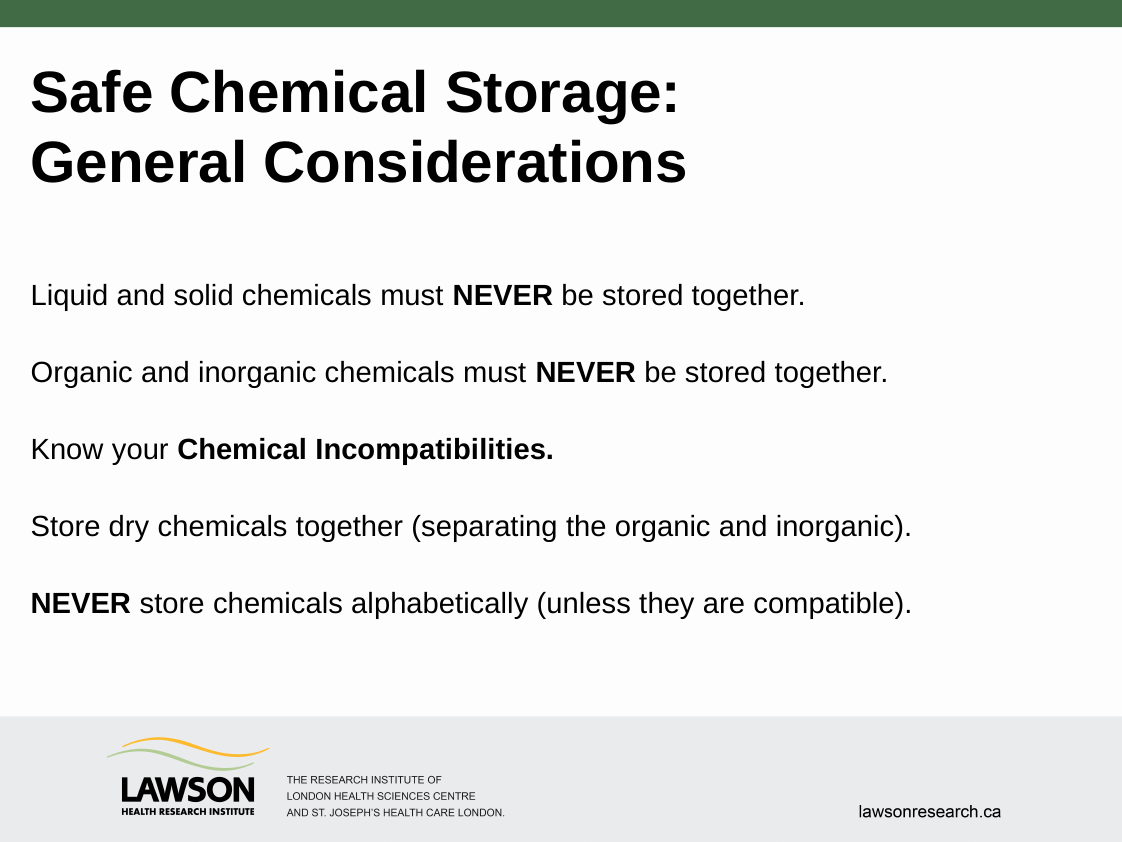

# Safe Chemical Storage: General Considerations

Liquid and solid chemicals must NEVER be stored together.

Organic and inorganic chemicals must NEVER be stored together.

Know your Chemical Incompatibilities.

Store dry chemicals together (separating the organic and inorganic).

NEVER store chemicals alphabetically (unless they are compatible).